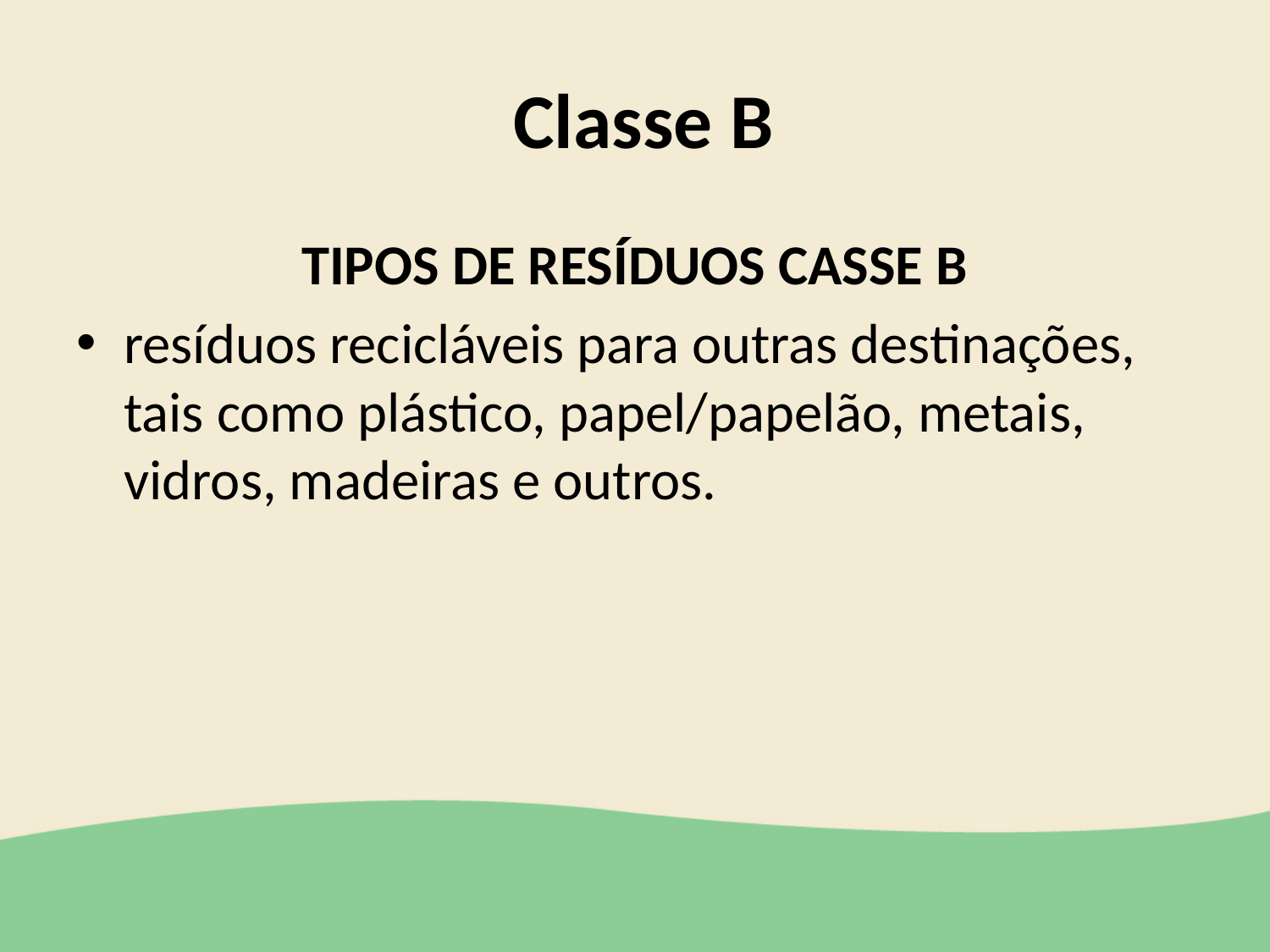

# Classe B
TIPOS DE RESÍDUOS CASSE B
resíduos recicláveis para outras destinações, tais como plástico, papel/papelão, metais, vidros, madeiras e outros.